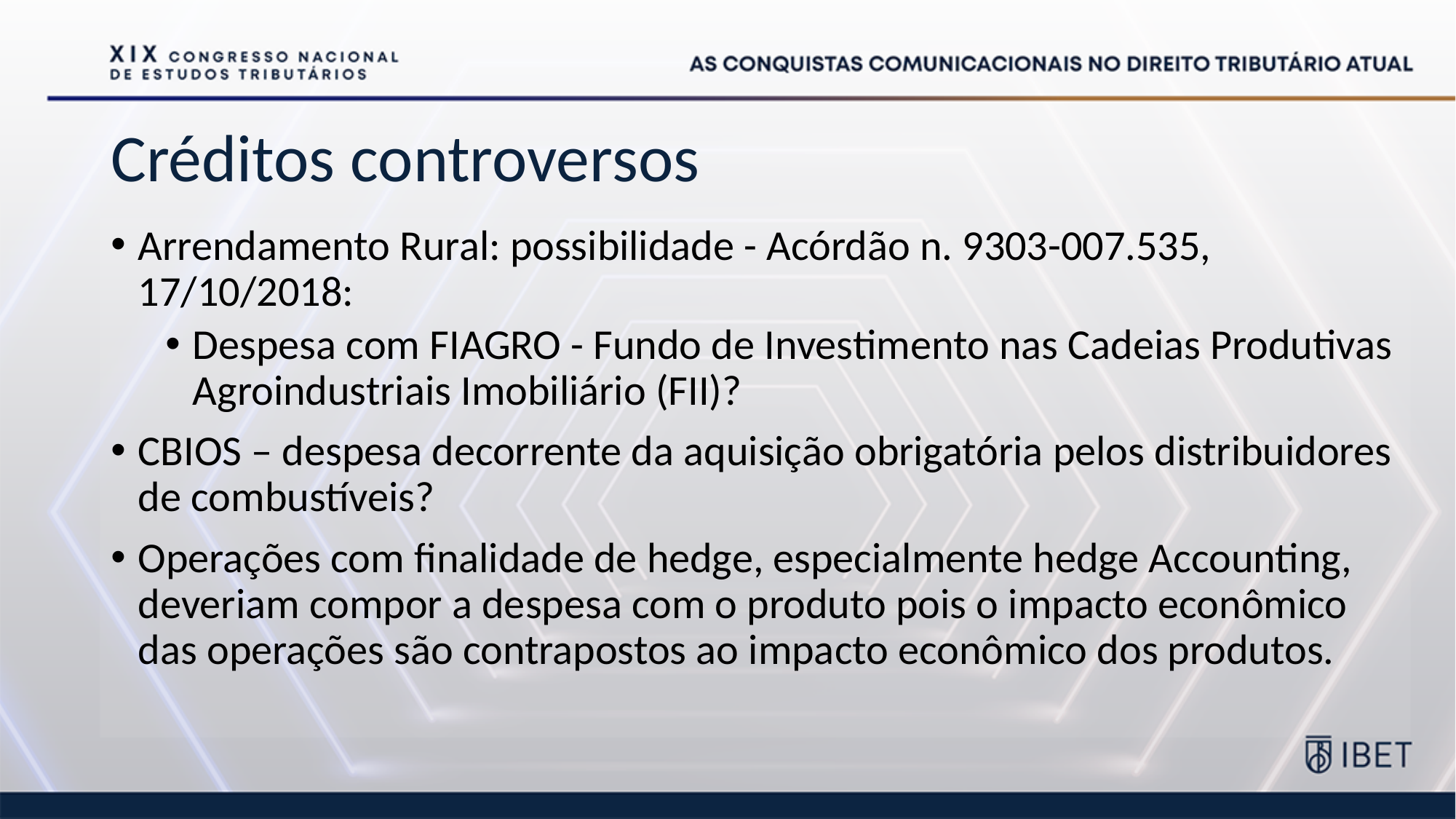

# Créditos controversos
Arrendamento Rural: possibilidade - Acórdão n. 9303-007.535, 17/10/2018:
Despesa com FIAGRO - Fundo de Investimento nas Cadeias Produtivas Agroindustriais Imobiliário (FII)?
CBIOS – despesa decorrente da aquisição obrigatória pelos distribuidores de combustíveis?
Operações com finalidade de hedge, especialmente hedge Accounting, deveriam compor a despesa com o produto pois o impacto econômico das operações são contrapostos ao impacto econômico dos produtos.